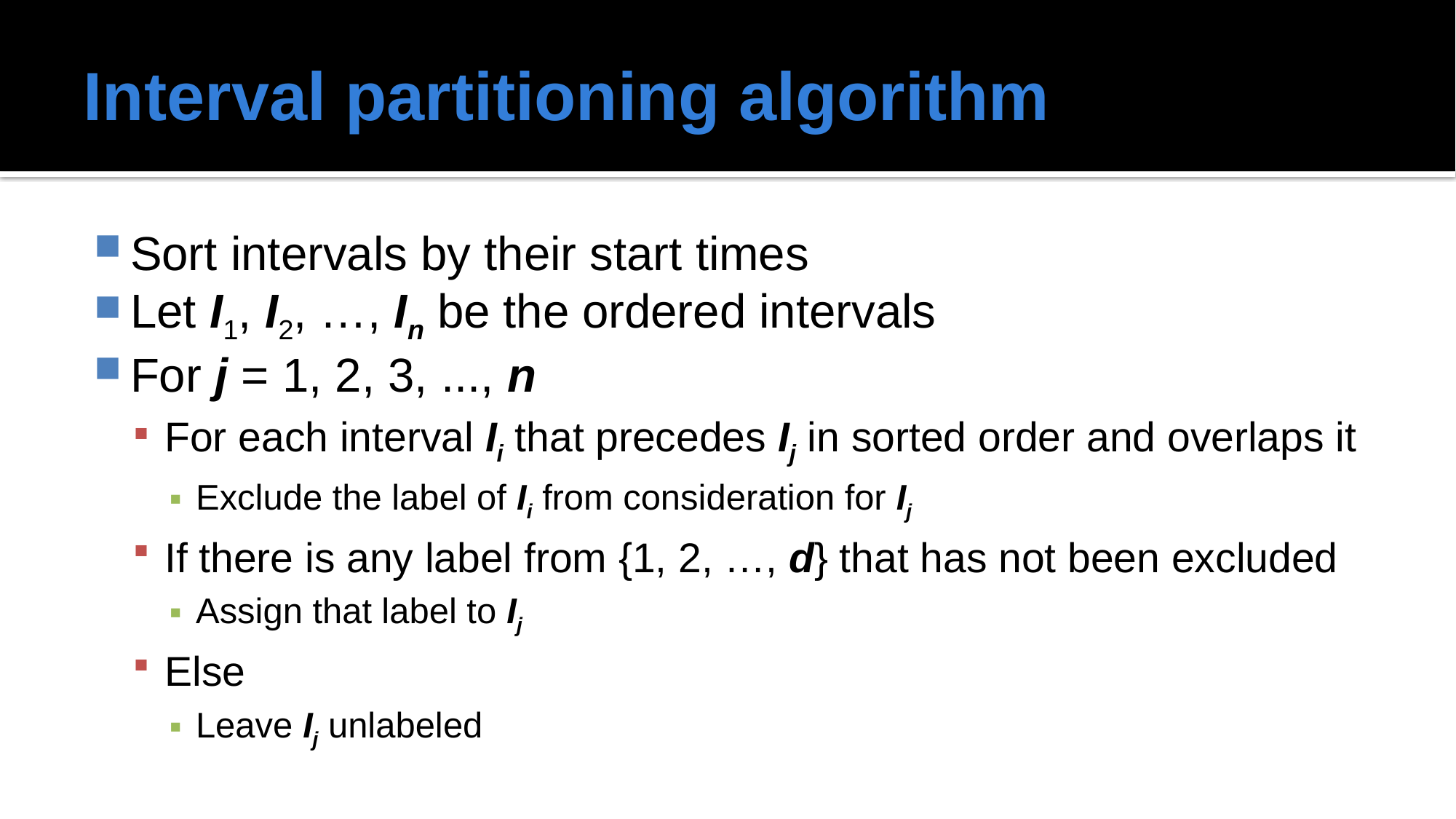

# Interval partitioning algorithm
Sort intervals by their start times
Let I1, I2, …, In be the ordered intervals
For j = 1, 2, 3, ..., n
For each interval Ii that precedes Ij in sorted order and overlaps it
Exclude the label of Ii from consideration for Ij
If there is any label from {1, 2, …, d} that has not been excluded
Assign that label to Ij
Else
Leave Ij unlabeled